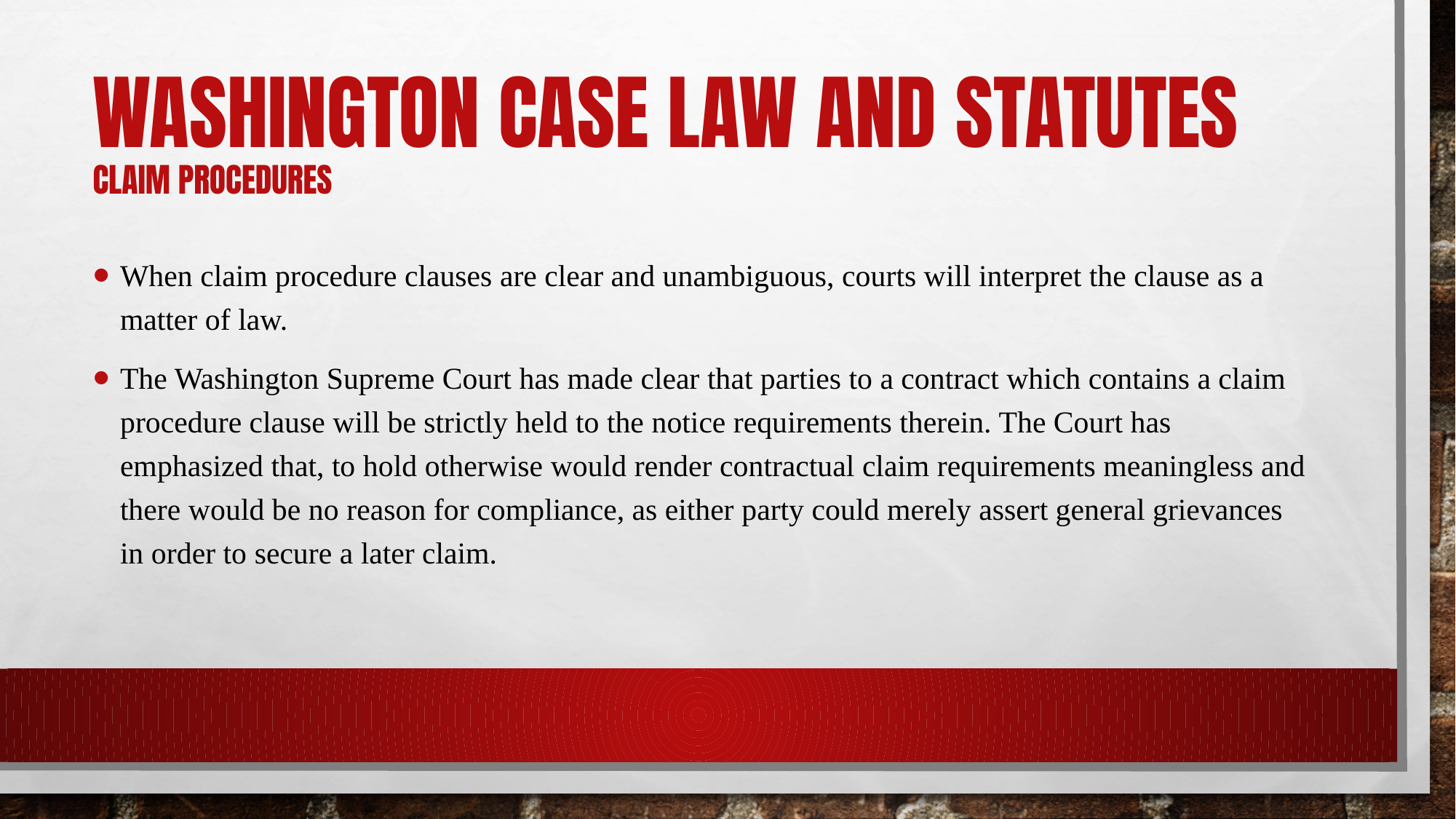

# Washington case law and statutes Claim Procedures
When claim procedure clauses are clear and unambiguous, courts will interpret the clause as a matter of law.
The Washington Supreme Court has made clear that parties to a contract which contains a claim procedure clause will be strictly held to the notice requirements therein. The Court has emphasized that, to hold otherwise would render contractual claim requirements meaningless and there would be no reason for compliance, as either party could merely assert general grievances in order to secure a later claim.